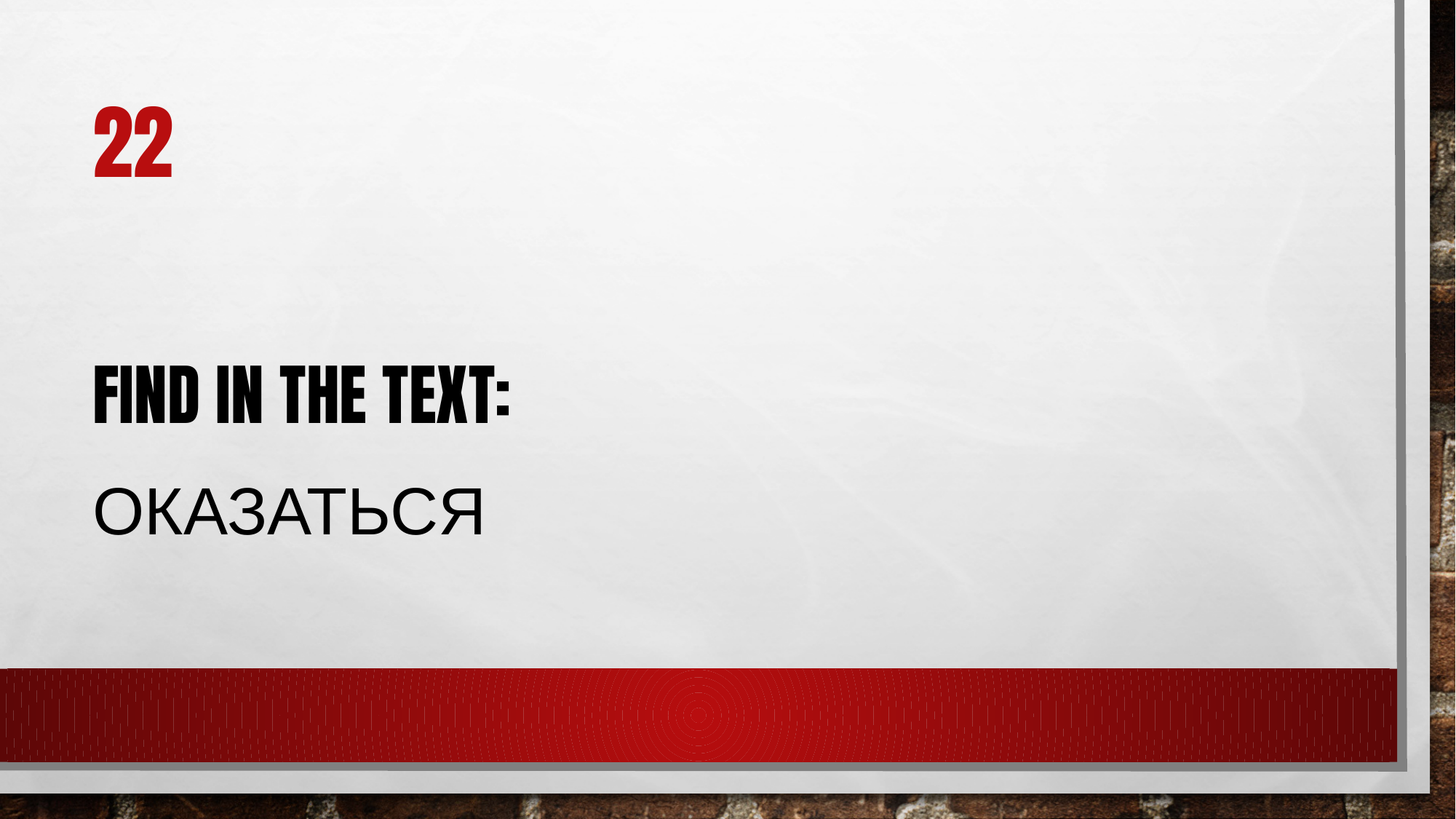

# 22
Find in the text:
Оказаться